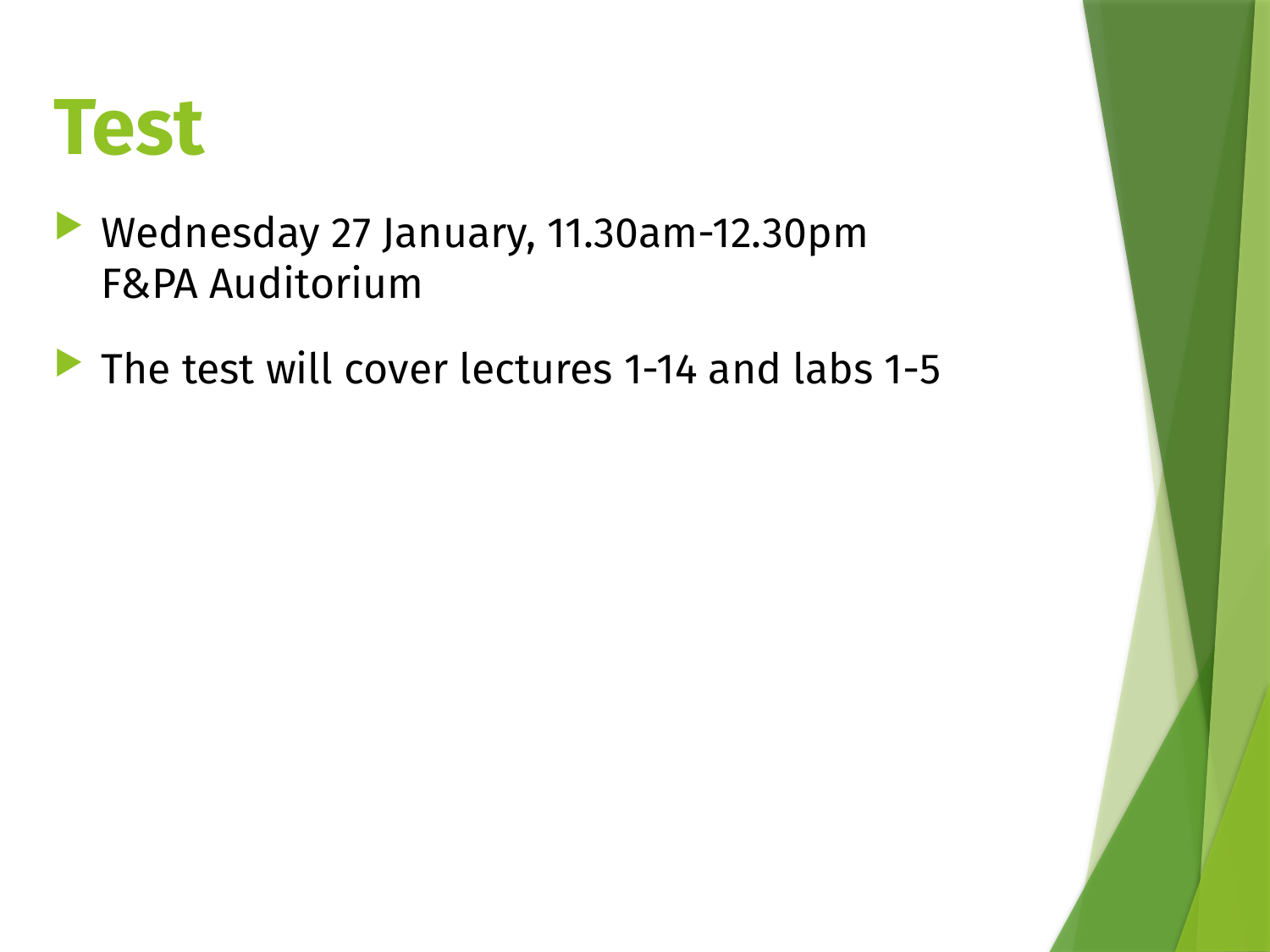

# Test
Wednesday 27 January, 11.30am-12.30pm
F&PA Auditorium
The test will cover lectures 1-14 and labs 1-5